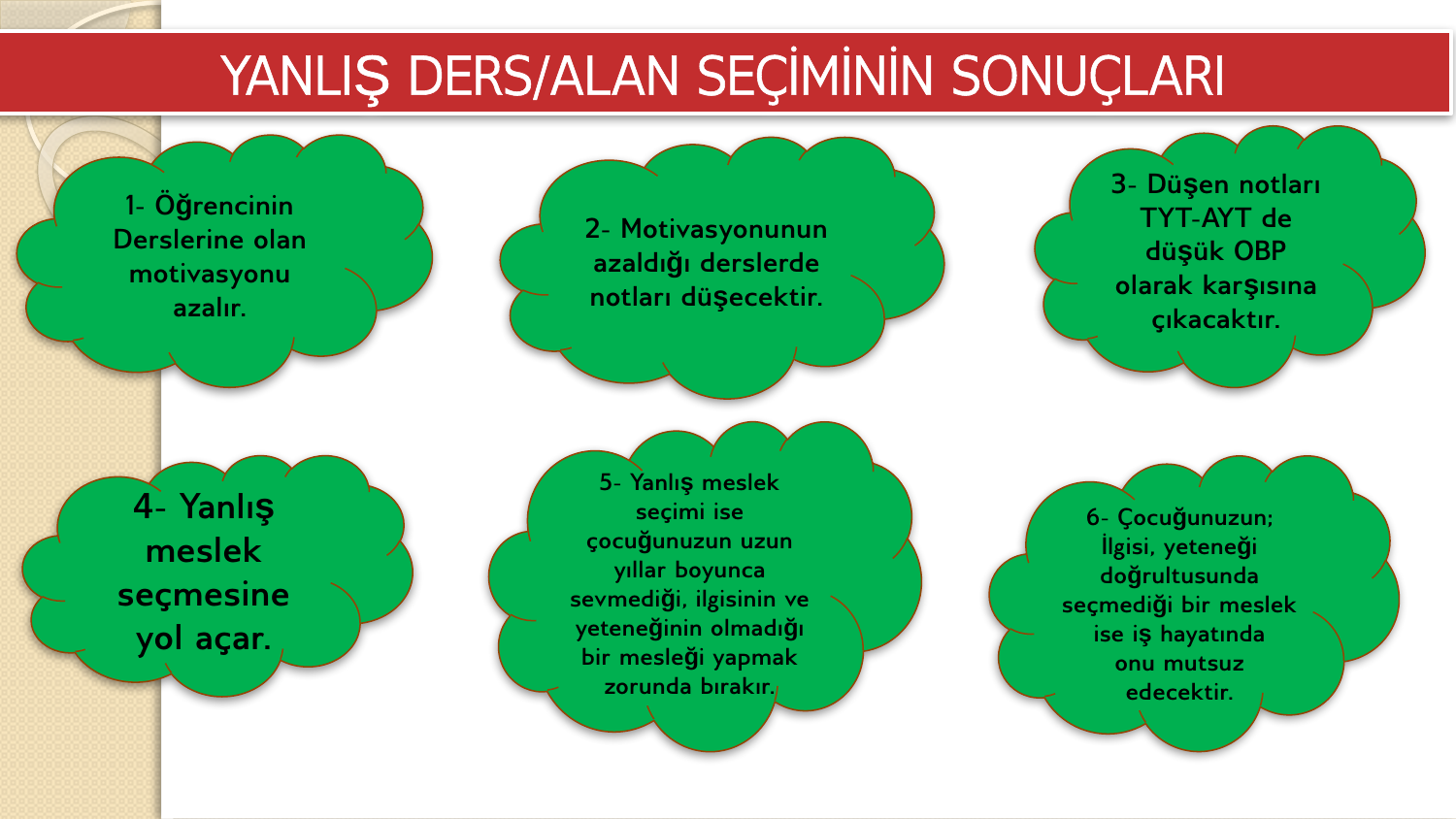

YANLIŞ DERS/ALAN SEÇİMİNİN SONUÇLARI
3- Düşen notları TYT-AYT de düşük OBP olarak karşısına çıkacaktır.
1- Öğrencinin Derslerine olan motivasyonu azalır.
2- Motivasyonunun azaldığı derslerde notları düşecektir.

5- Yanlış meslek seçimi ise çocuğunuzun uzun yıllar boyunca sevmediği, ilgisinin ve yeteneğinin olmadığı bir mesleği yapmak zorunda bırakır.

4- Yanlış meslek seçmesine yol açar.

6- Çocuğunuzun; İlgisi, yeteneği doğrultusunda seçmediği bir meslek ise iş hayatında
onu mutsuz edecektir.